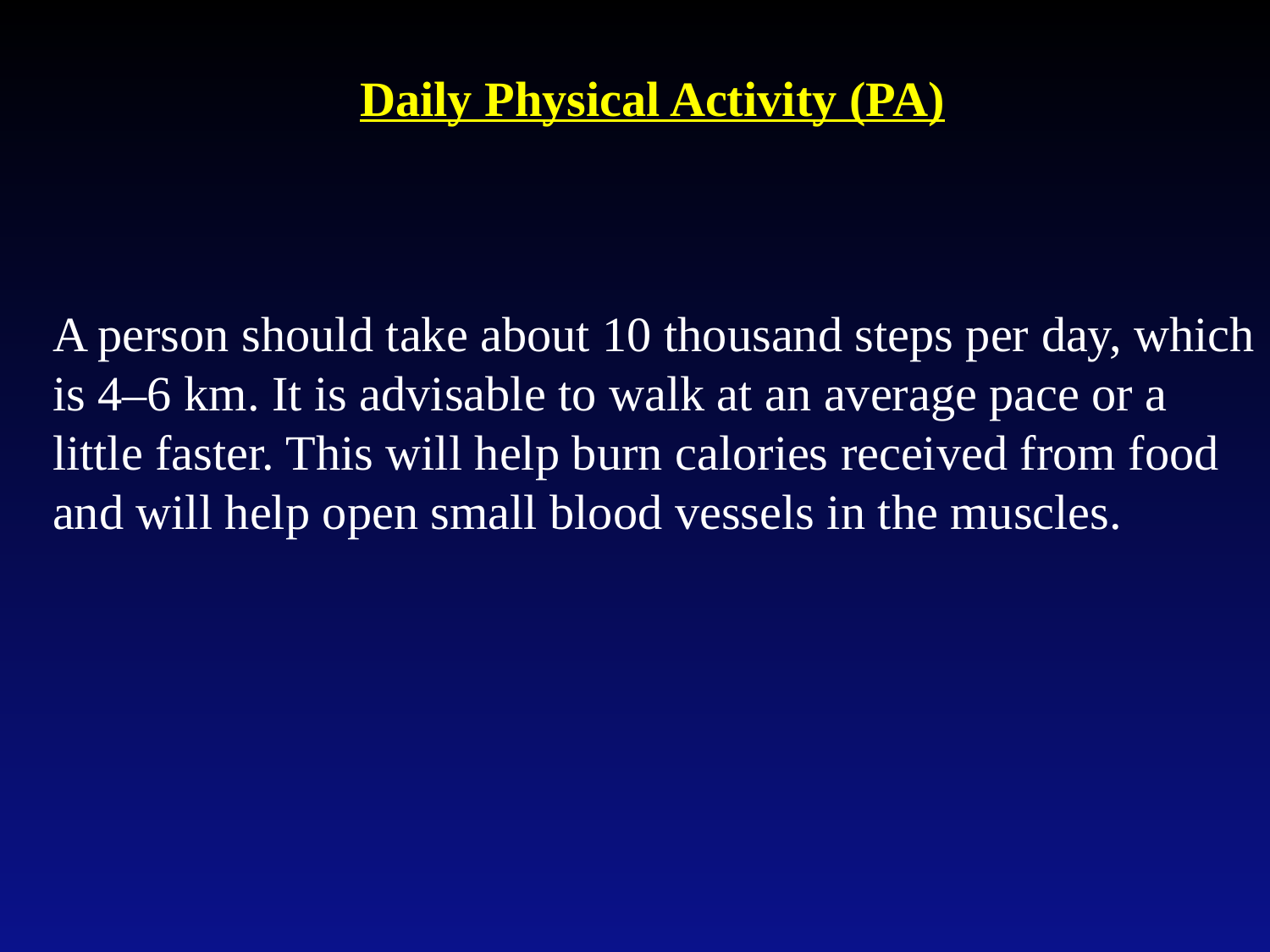

Daily Physical Activity (PA)
A person should take about 10 thousand steps per day, which is 4–6 km. It is advisable to walk at an average pace or a little faster. This will help burn calories received from food and will help open small blood vessels in the muscles.